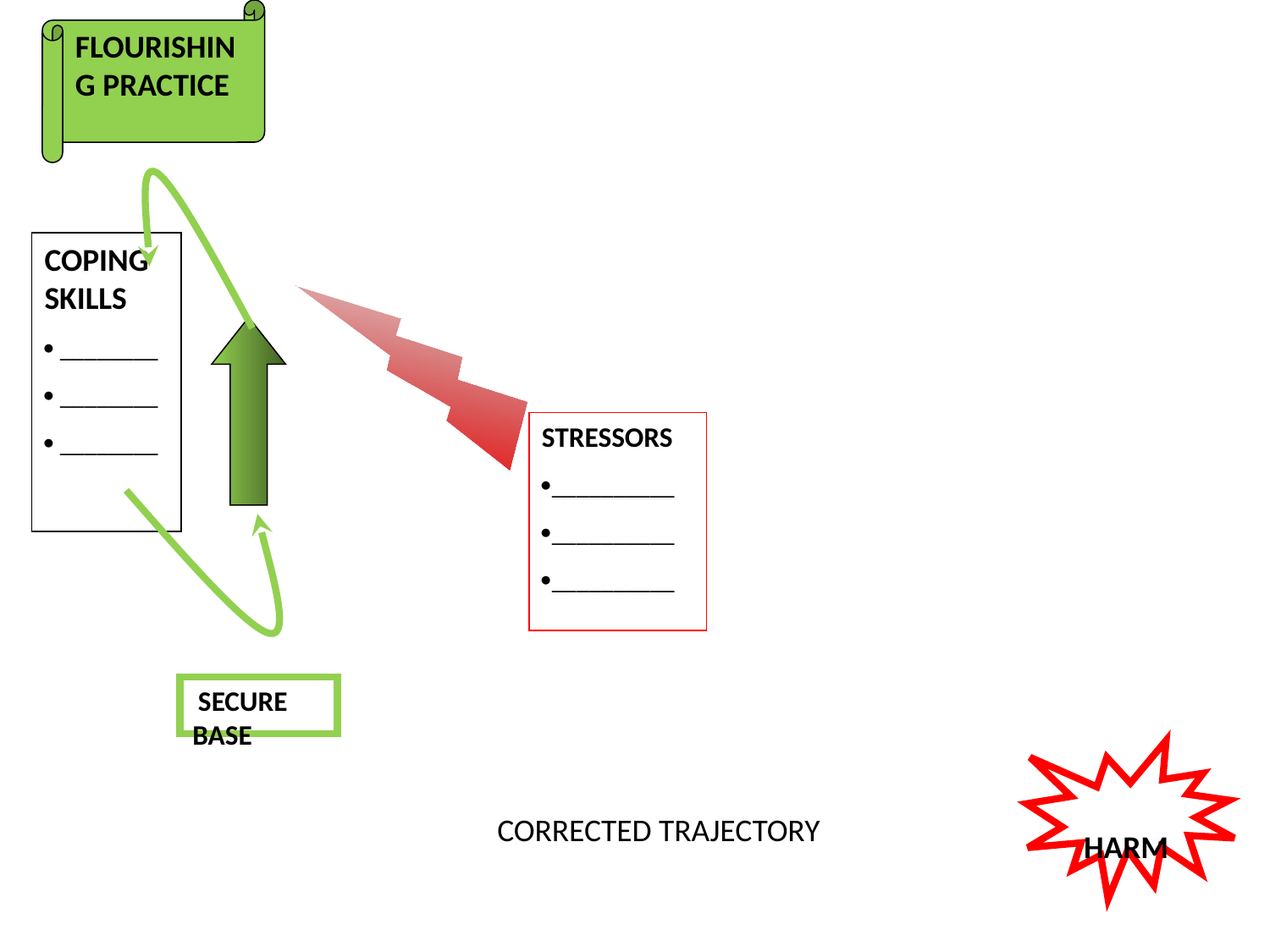

flourishing practice

coping skills
• ________
• ________
• ________

stressors
•__________
•__________
•__________

 secure base
  harm
          corrected trajectory